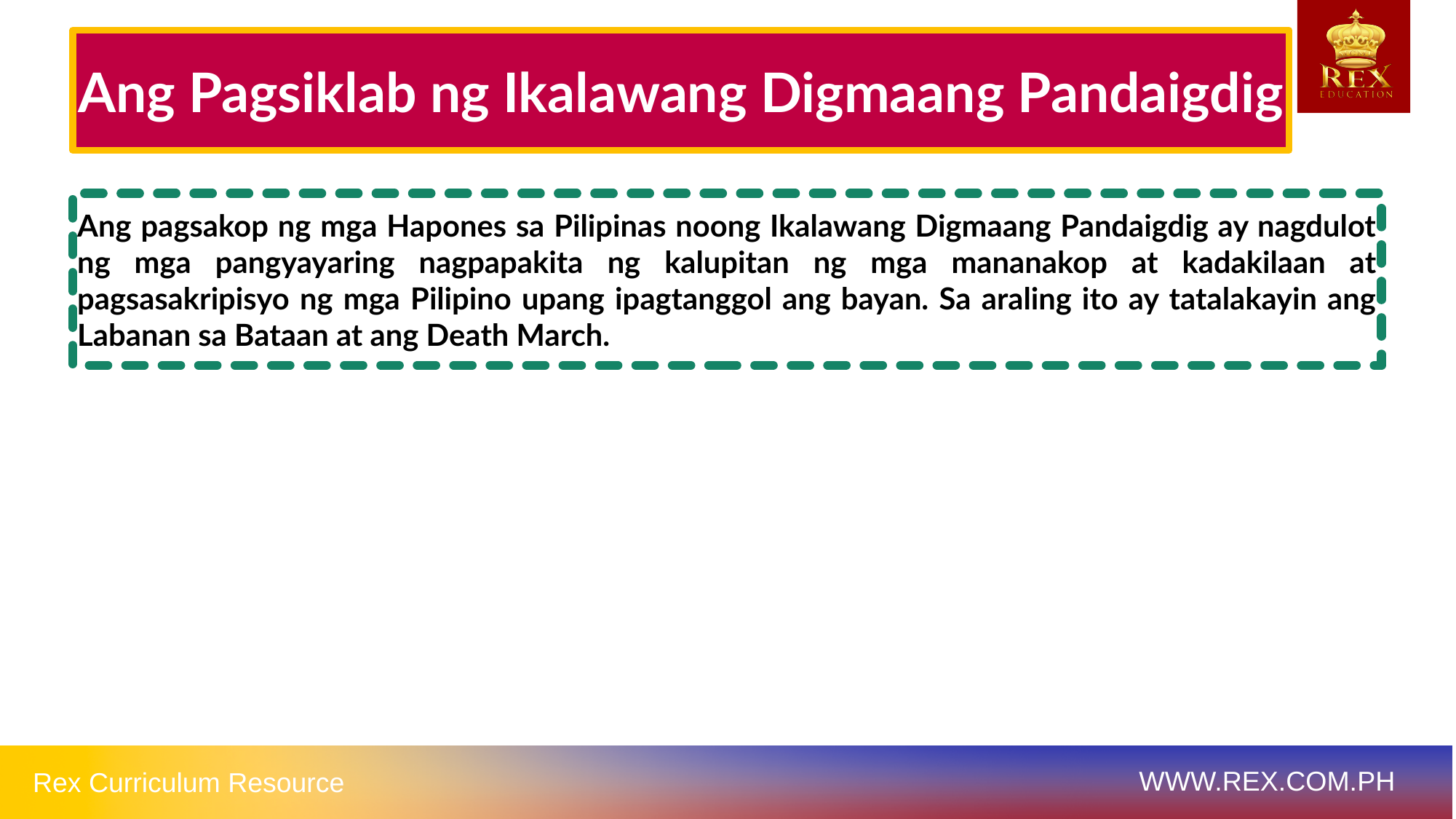

# Ang Pagsiklab ng Ikalawang Digmaang Pandaigdig
Ang pagsakop ng mga Hapones sa Pilipinas noong Ikalawang Digmaang Pandaigdig ay nagdulot ng mga pangyayaring nagpapakita ng kalupitan ng mga mananakop at kadakilaan at pagsasakripisyo ng mga Pilipino upang ipagtanggol ang bayan. Sa araling ito ay tatalakayin ang Labanan sa Bataan at ang Death March.